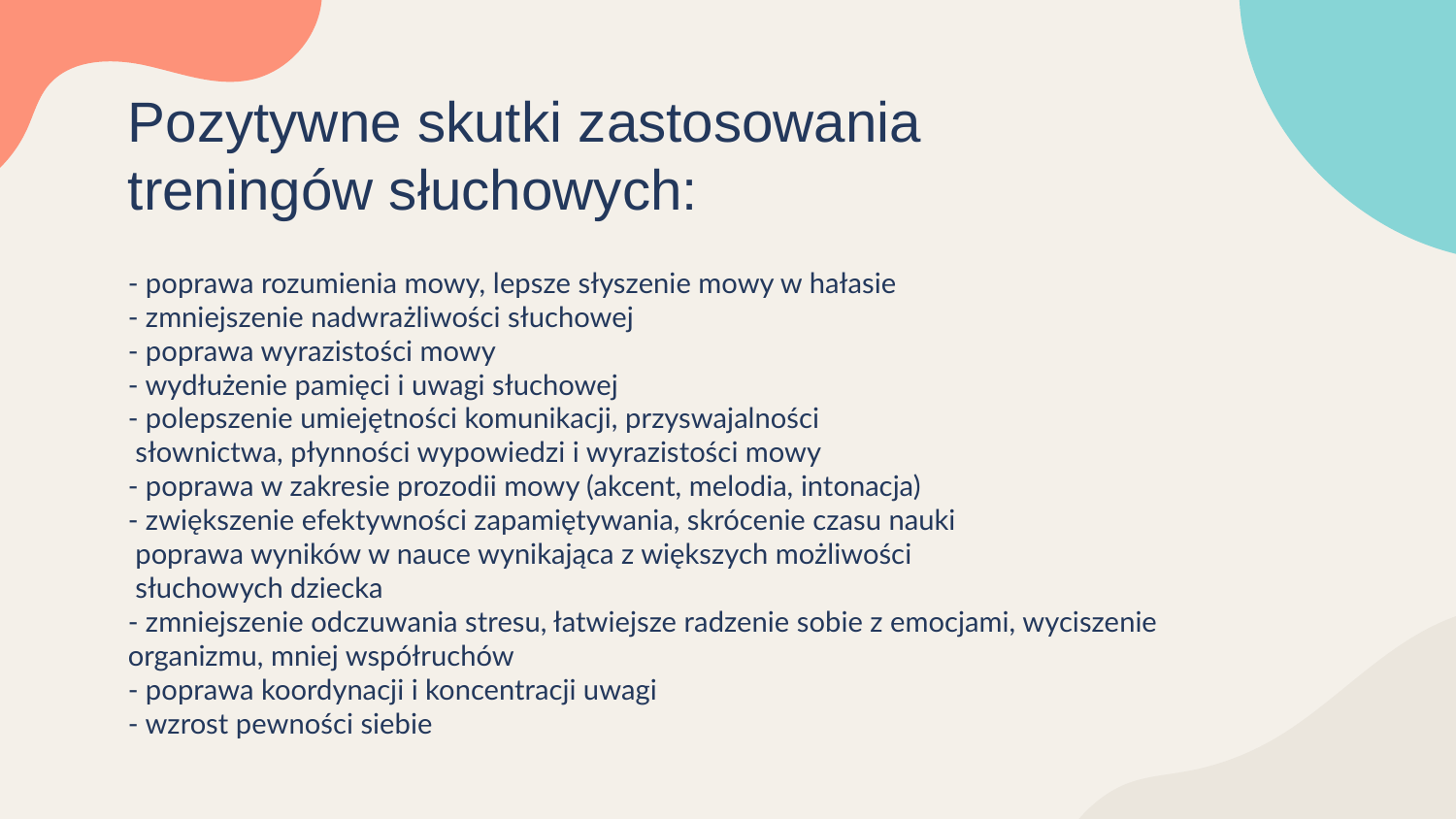

Pozytywne skutki zastosowania treningów słuchowych:
- poprawa rozumienia mowy, lepsze słyszenie mowy w hałasie
- zmniejszenie nadwrażliwości słuchowej
- poprawa wyrazistości mowy
- wydłużenie pamięci i uwagi słuchowej
- polepszenie umiejętności komunikacji, przyswajalności
 słownictwa, płynności wypowiedzi i wyrazistości mowy
- poprawa w zakresie prozodii mowy (akcent, melodia, intonacja)
- zwiększenie efektywności zapamiętywania, skrócenie czasu nauki
 poprawa wyników w nauce wynikająca z większych możliwości
 słuchowych dziecka
- zmniejszenie odczuwania stresu, łatwiejsze radzenie sobie z emocjami, wyciszenie organizmu, mniej współruchów
- poprawa koordynacji i koncentracji uwagi
- wzrost pewności siebie